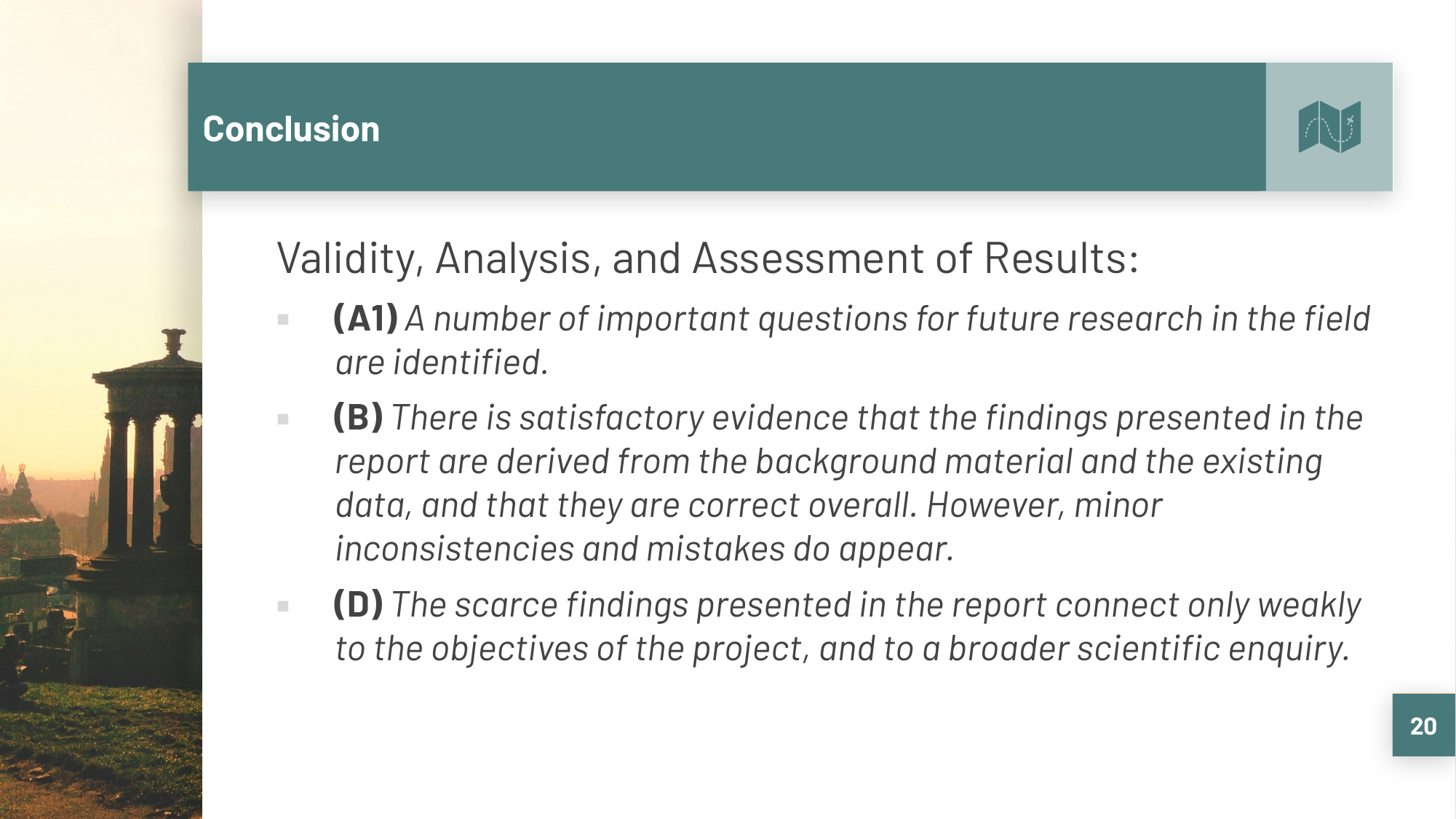

# Conclusion

Validity, Analysis, and Assessment of Results:
(A1) A number of important questions for future research in the field are identified.
(B) There is satisfactory evidence that the findings presented in the report are derived from the background material and the existing data, and that they are correct overall. However, minor inconsistencies and mistakes do appear.
(D) The scarce findings presented in the report connect only weakly to the objectives of the project, and to a broader scientific enquiry.
20